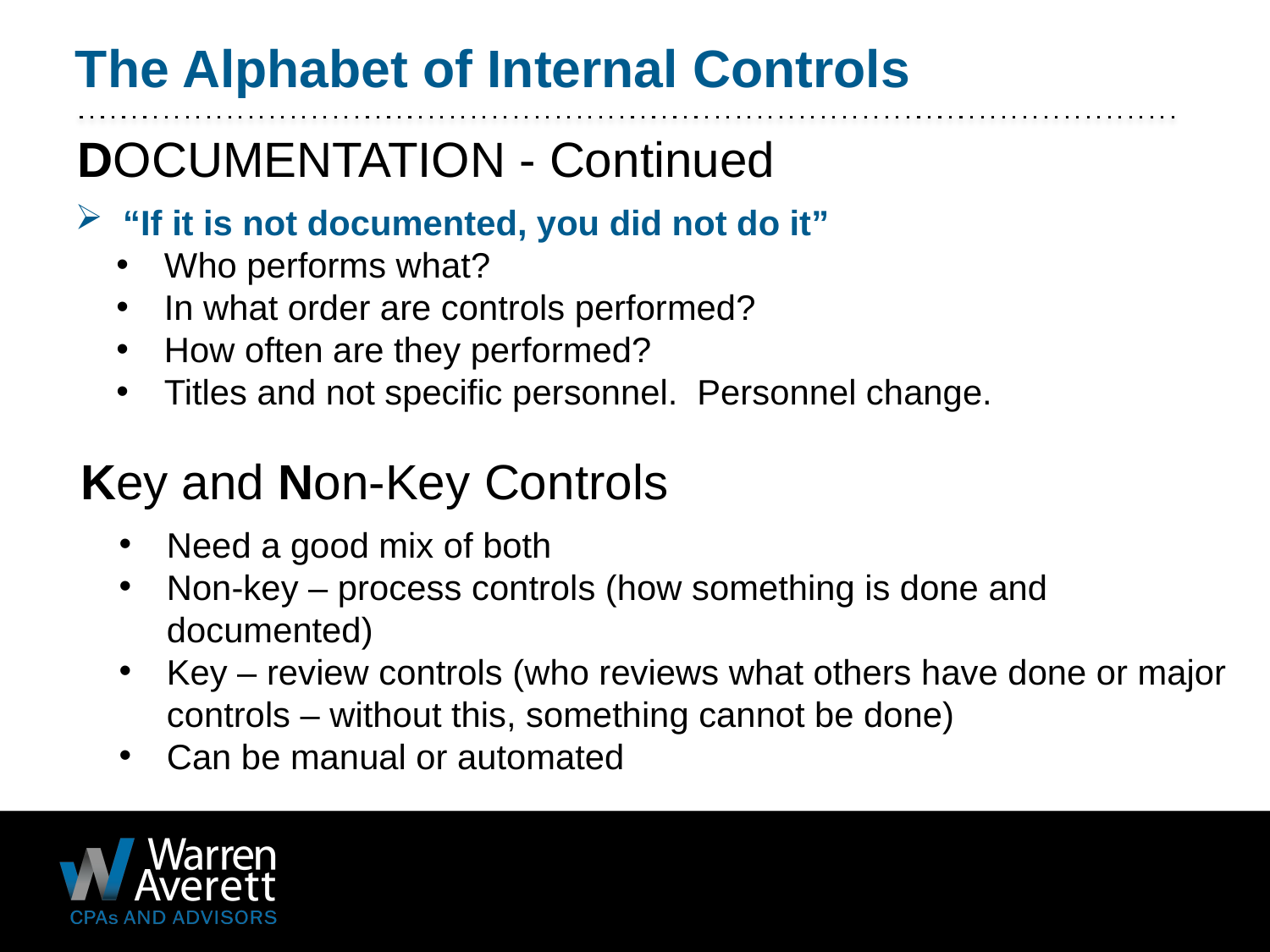

The Alphabet of Internal Controls
DOCUMENTATION - Continued
“If it is not documented, you did not do it”
Who performs what?
In what order are controls performed?
How often are they performed?
Titles and not specific personnel.  Personnel change.
Key and Non-Key Controls
Need a good mix of both
Non-key – process controls (how something is done and documented)
Key – review controls (who reviews what others have done or major controls – without this, something cannot be done)
Can be manual or automated